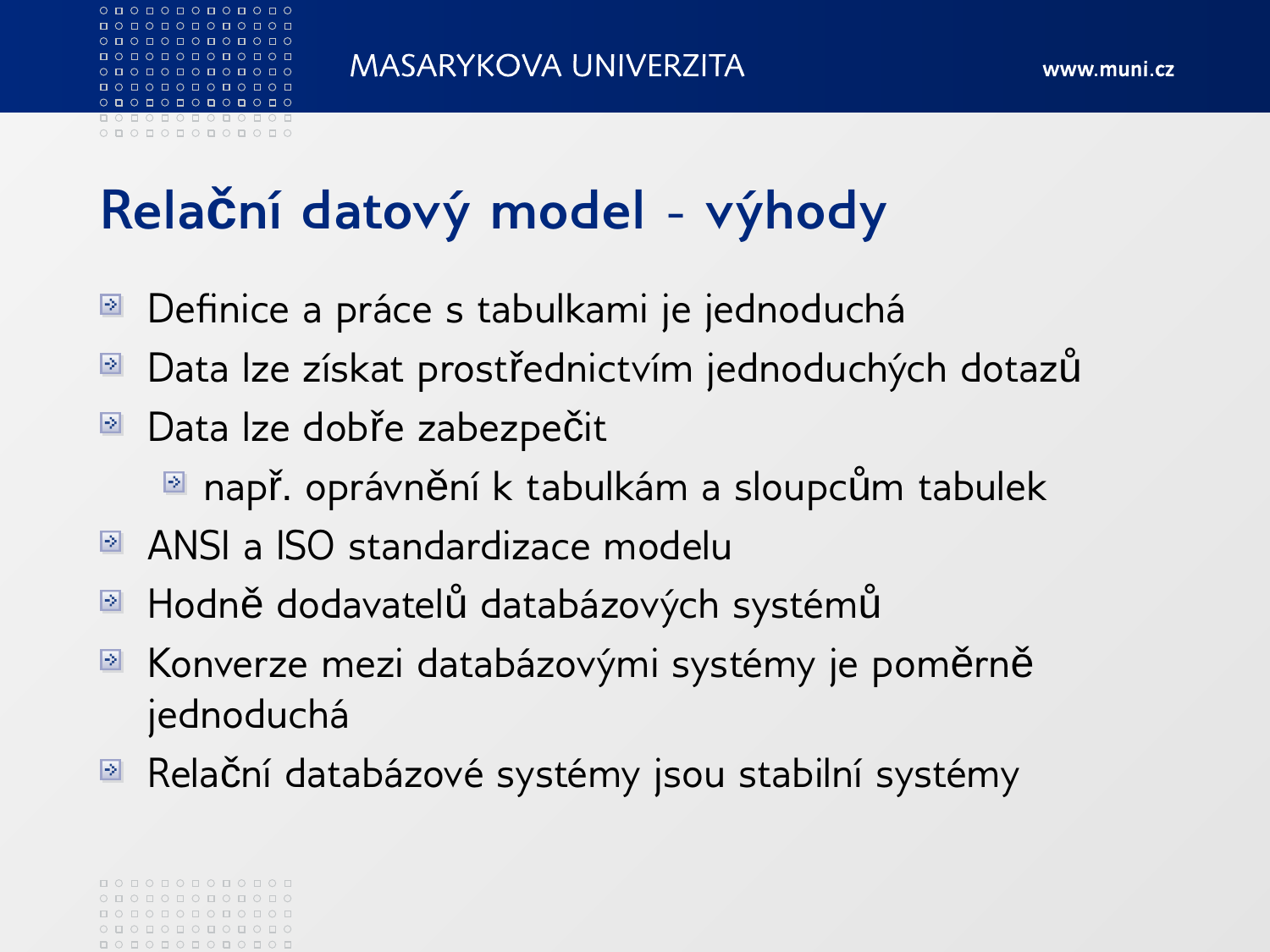

# Relační datový model - výhody
Definice a práce s tabulkami je jednoduchá
Data lze získat prostřednictvím jednoduchých dotazů
Data lze dobře zabezpečit
např. oprávnění k tabulkám a sloupcům tabulek
ANSI a ISO standardizace modelu
Hodně dodavatelů databázových systémů
Konverze mezi databázovými systémy je poměrně jednoduchá
Relační databázové systémy jsou stabilní systémy